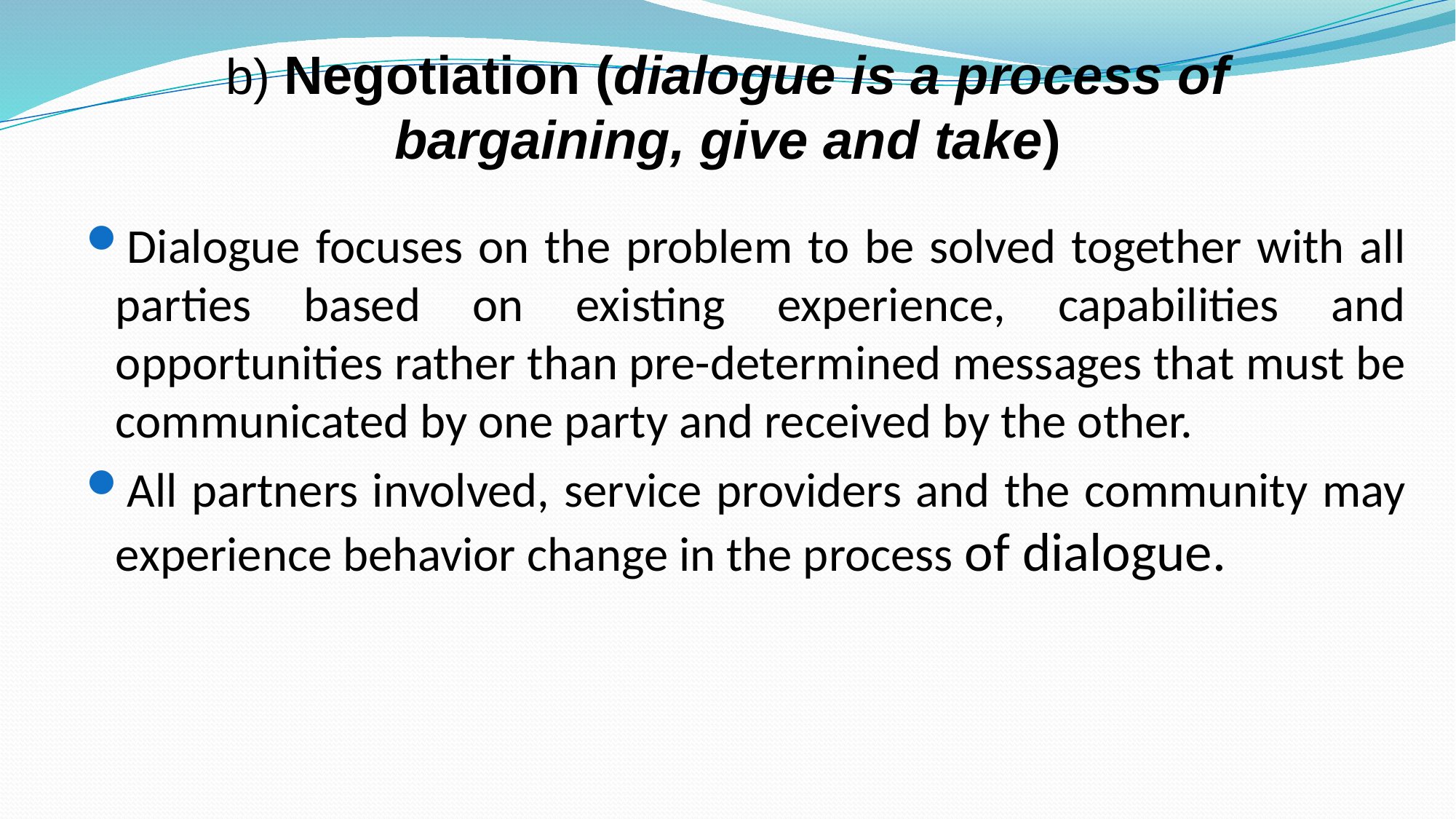

# b) Negotiation (dialogue is a process of bargaining, give and take)
Dialogue focuses on the problem to be solved together with all parties based on existing experience, capabilities and opportunities rather than pre-determined messages that must be communicated by one party and received by the other.
All partners involved, service providers and the community may experience behavior change in the process of dialogue.